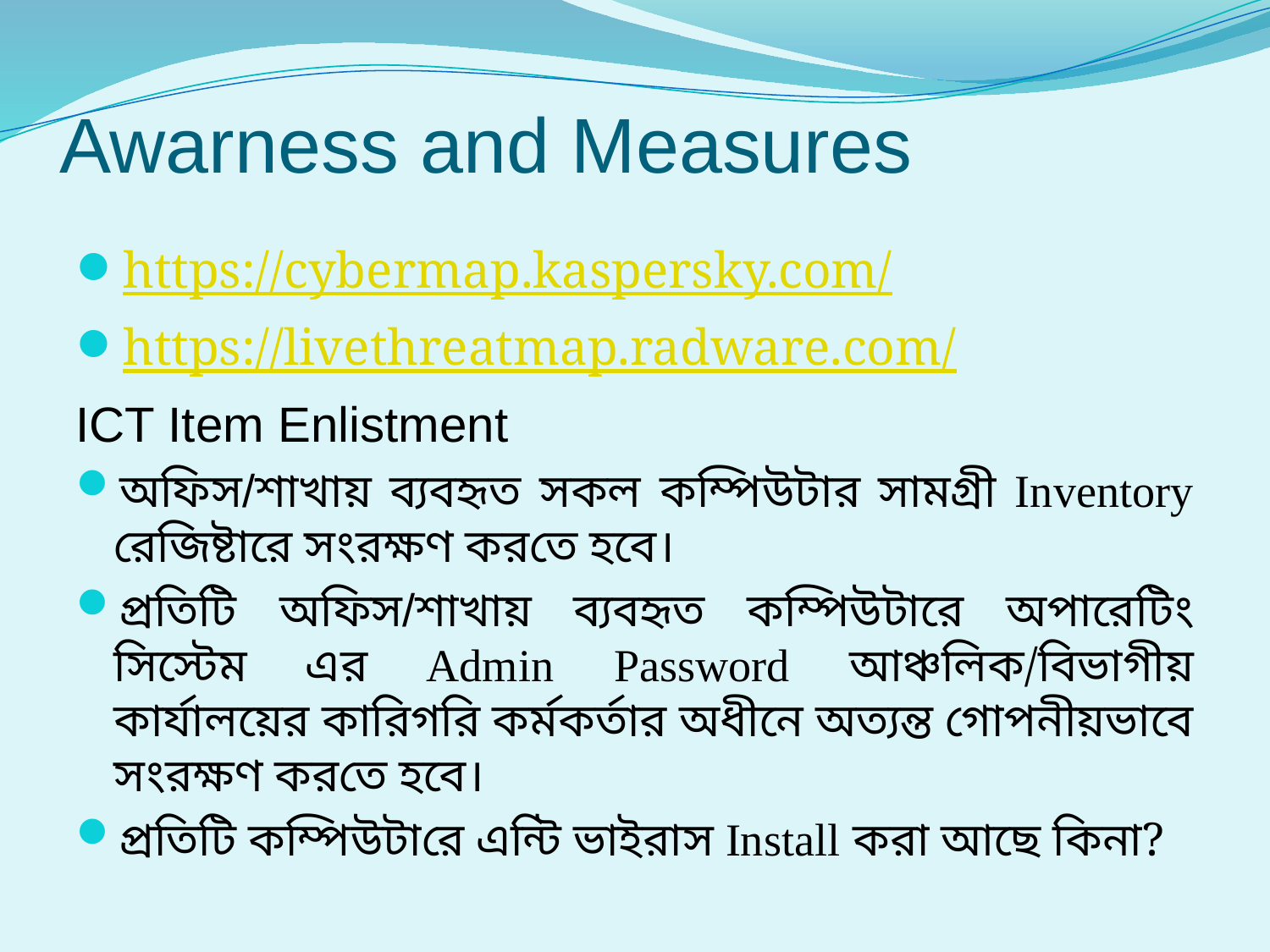

# Awarness and Measures
https://cybermap.kaspersky.com/
https://livethreatmap.radware.com/
ICT Item Enlistment
অফিস/শাখায় ব্যবহৃত সকল কম্পিউটার সামগ্রী Inventory রেজিষ্টারে সংরক্ষণ করতে হবে।
প্রতিটি অফিস/শাখায় ব্যবহৃত কম্পিউটারে অপারেটিং সিস্টেম এর Admin Password আঞ্চলিক/বিভাগীয় কার্যালয়ের কারিগরি কর্মকর্তার অধীনে অত্যন্ত গোপনীয়ভাবে সংরক্ষণ করতে হবে।
প্রতিটি কম্পিউটারে এন্টি ভাইরাস Install করা আছে কিনা?